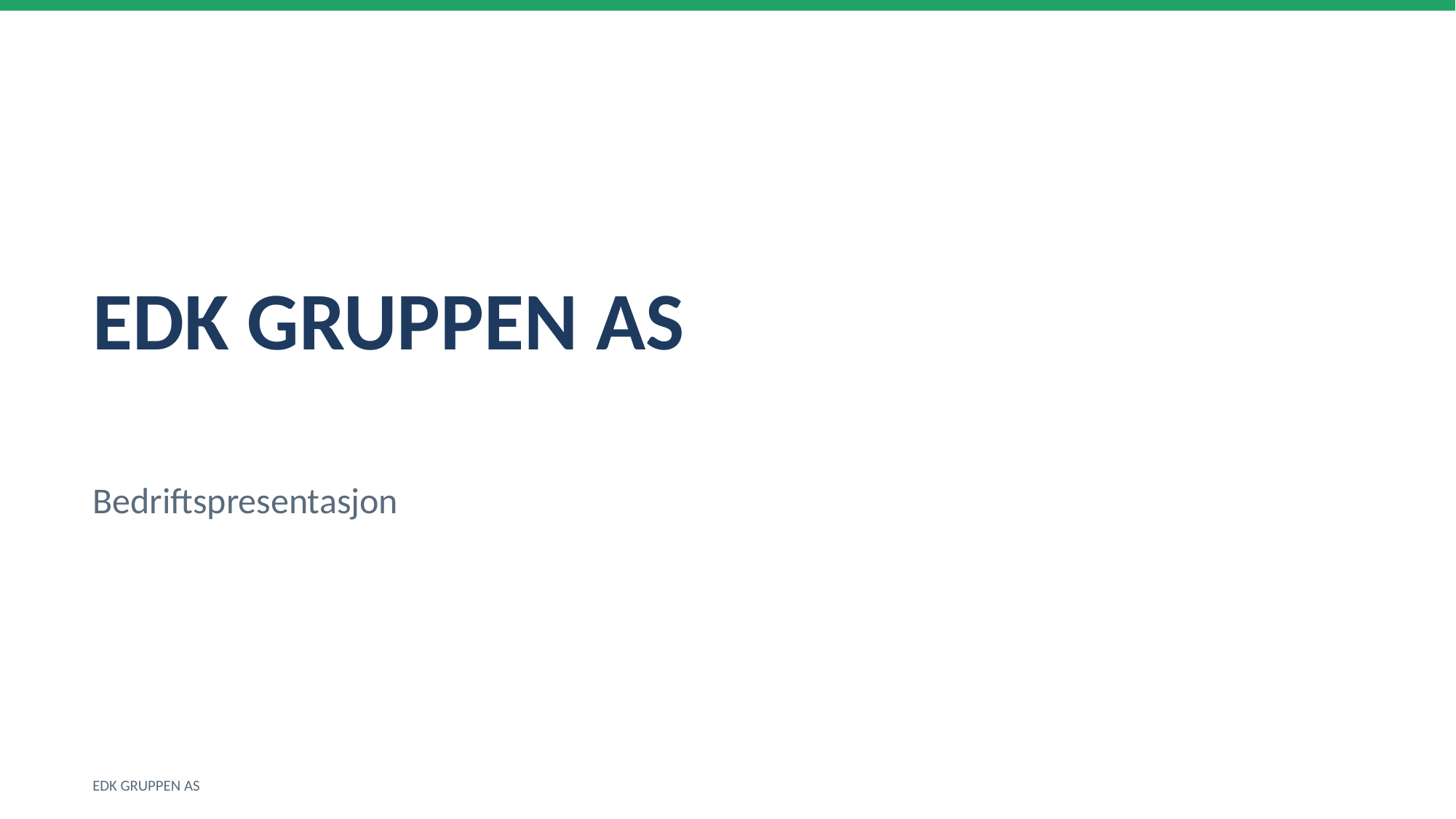

EDK GRUPPEN AS
Bedriftspresentasjon
EDK GRUPPEN AS